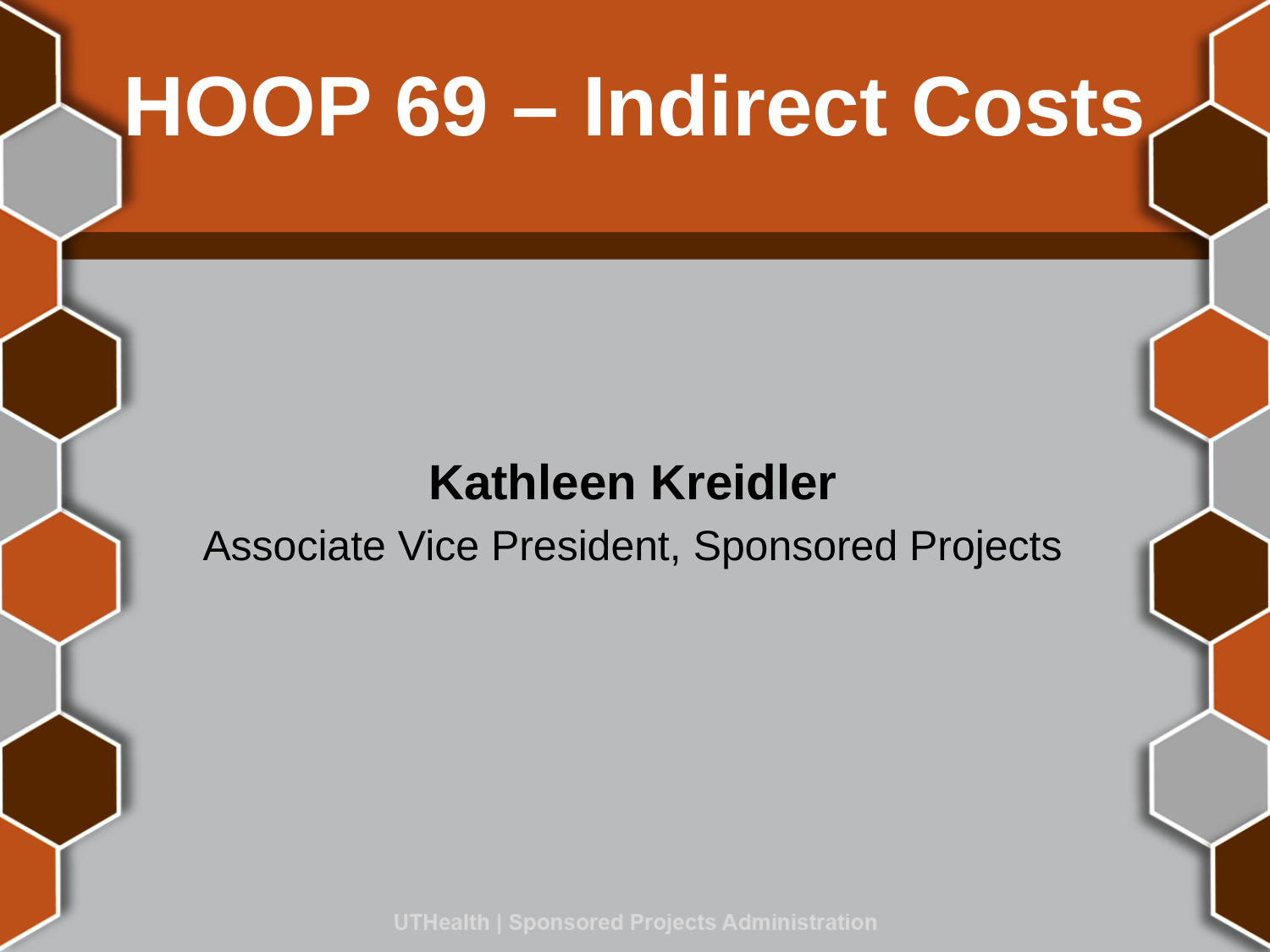

# HOOP 69 – Indirect Costs
Kathleen Kreidler
Associate Vice President, Sponsored Projects